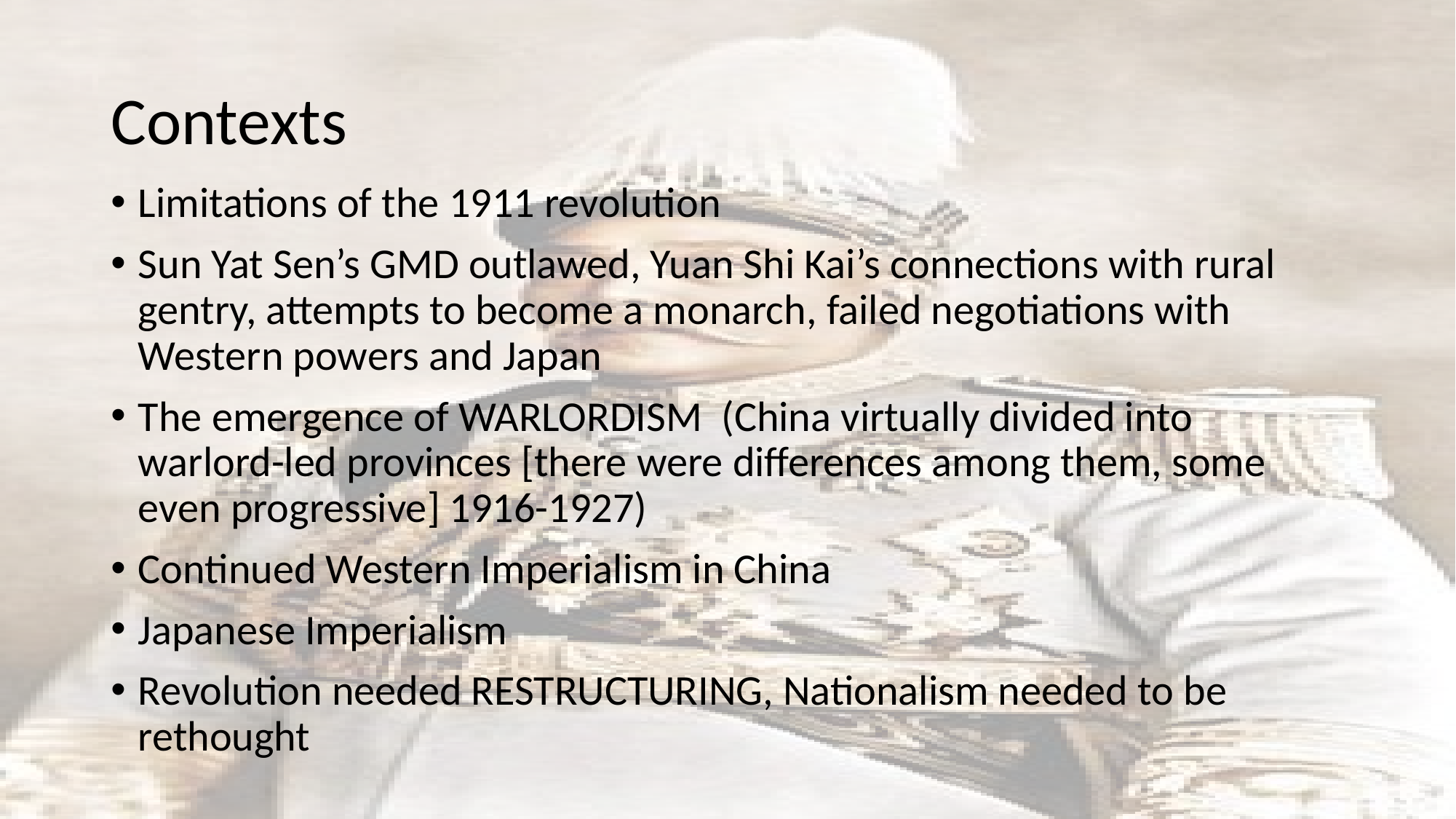

# Contexts
Limitations of the 1911 revolution
Sun Yat Sen’s GMD outlawed, Yuan Shi Kai’s connections with rural gentry, attempts to become a monarch, failed negotiations with Western powers and Japan
The emergence of WARLORDISM  (China virtually divided into warlord-led provinces [there were differences among them, some even progressive] 1916-1927)
Continued Western Imperialism in China
Japanese Imperialism
Revolution needed RESTRUCTURING, Nationalism needed to be rethought